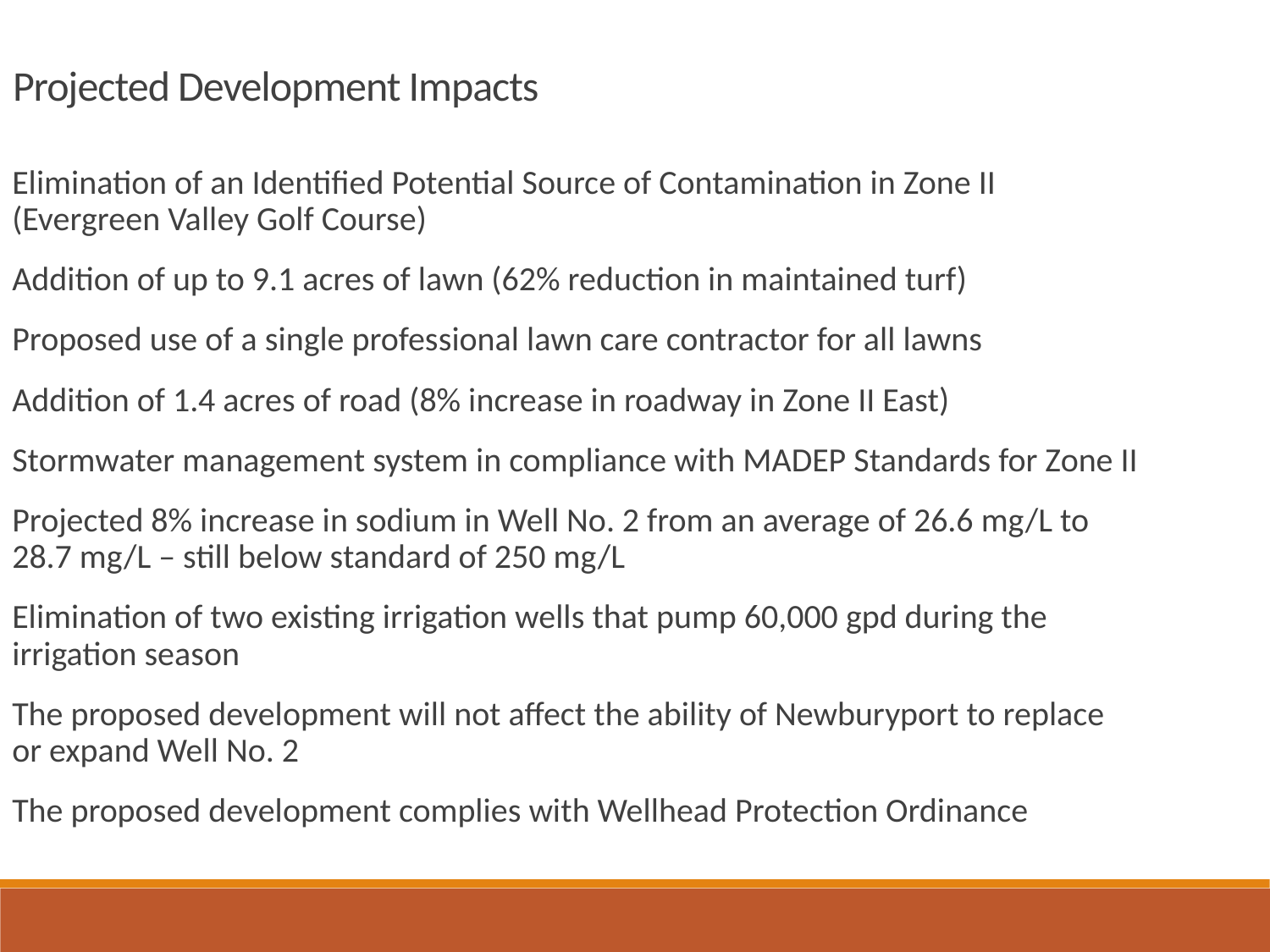

Projected Development Impacts
Elimination of an Identified Potential Source of Contamination in Zone II (Evergreen Valley Golf Course)
Addition of up to 9.1 acres of lawn (62% reduction in maintained turf)
Proposed use of a single professional lawn care contractor for all lawns
Addition of 1.4 acres of road (8% increase in roadway in Zone II East)
Stormwater management system in compliance with MADEP Standards for Zone II
Projected 8% increase in sodium in Well No. 2 from an average of 26.6 mg/L to 28.7 mg/L – still below standard of 250 mg/L
Elimination of two existing irrigation wells that pump 60,000 gpd during the irrigation season
The proposed development will not affect the ability of Newburyport to replace or expand Well No. 2
The proposed development complies with Wellhead Protection Ordinance